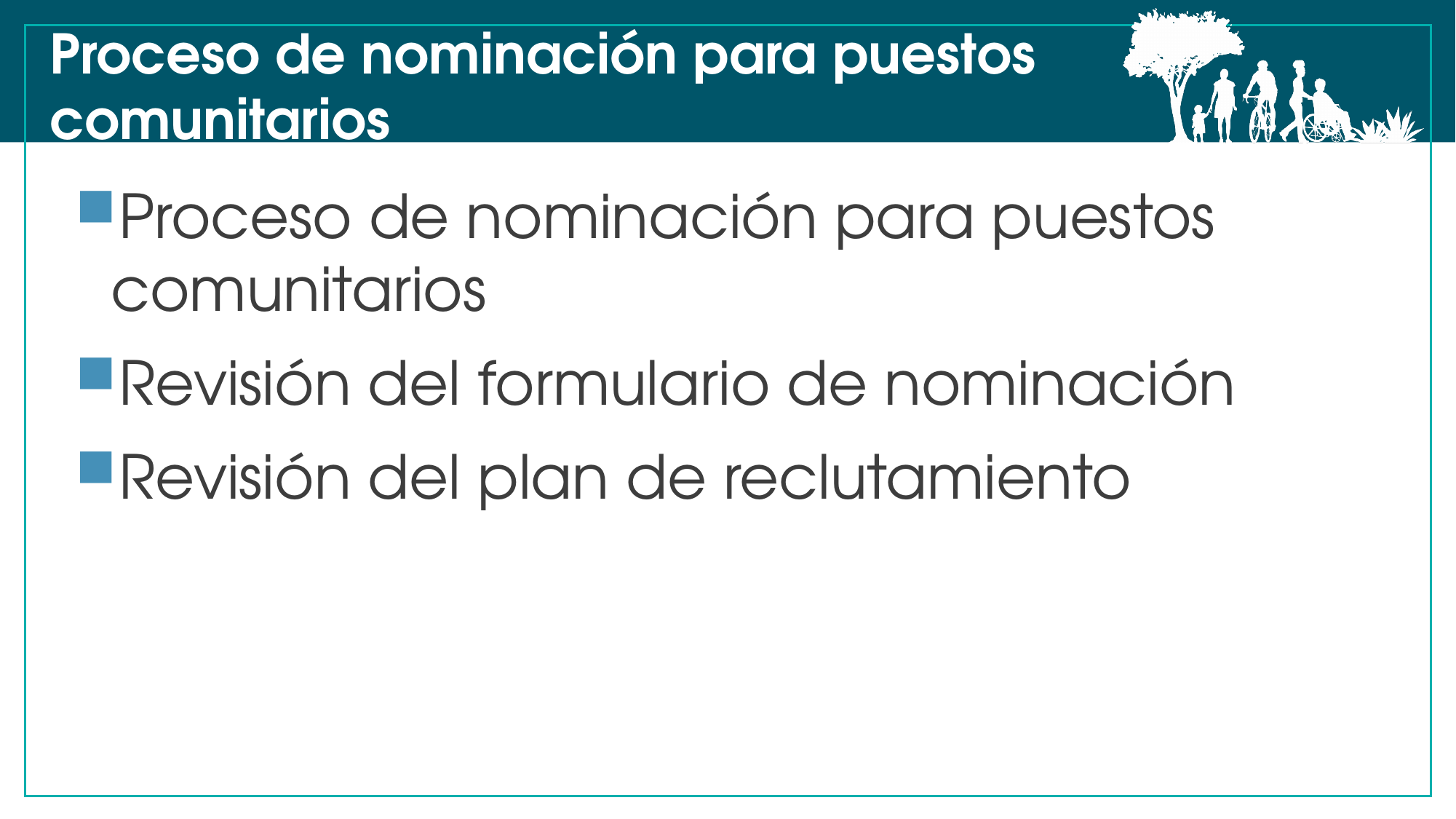

Proceso de nominación para puestos comunitarios
Proceso de nominación para puestos comunitarios
Revisión del formulario de nominación
Revisión del plan de reclutamiento